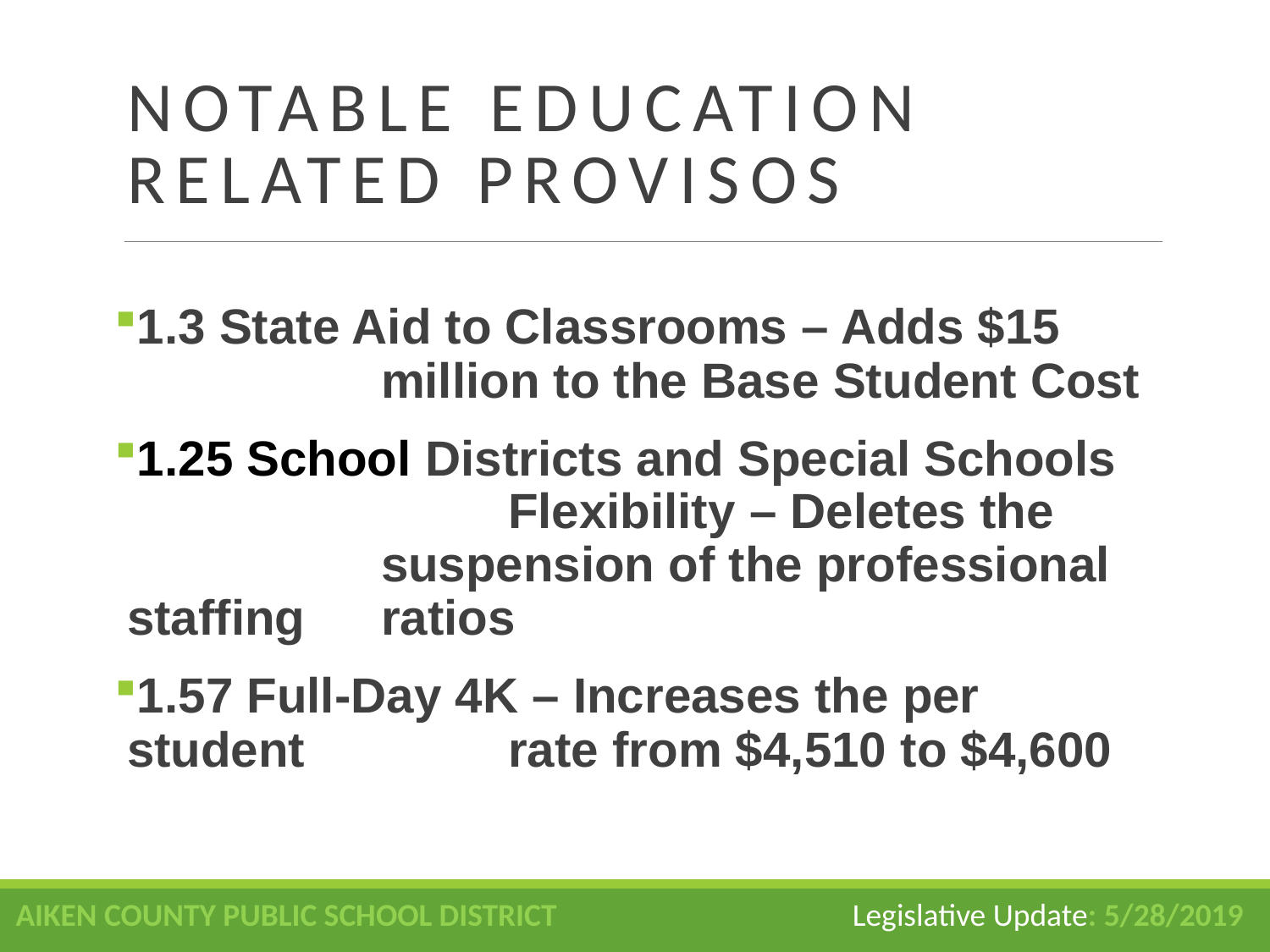

# Notable Education Related Provisos

1.3 State Aid to Classrooms – Adds $15 			million to the Base Student Cost
1.25 School Districts and Special Schools  			Flexibility – Deletes the 			suspension of the professional staffing 	ratios
1.57 Full-Day 4K – Increases the per student 		rate from $4,510 to $4,600

AIKEN COUNTY PUBLIC SCHOOL DISTRICT                                         Legislative Update: 5/28/2019